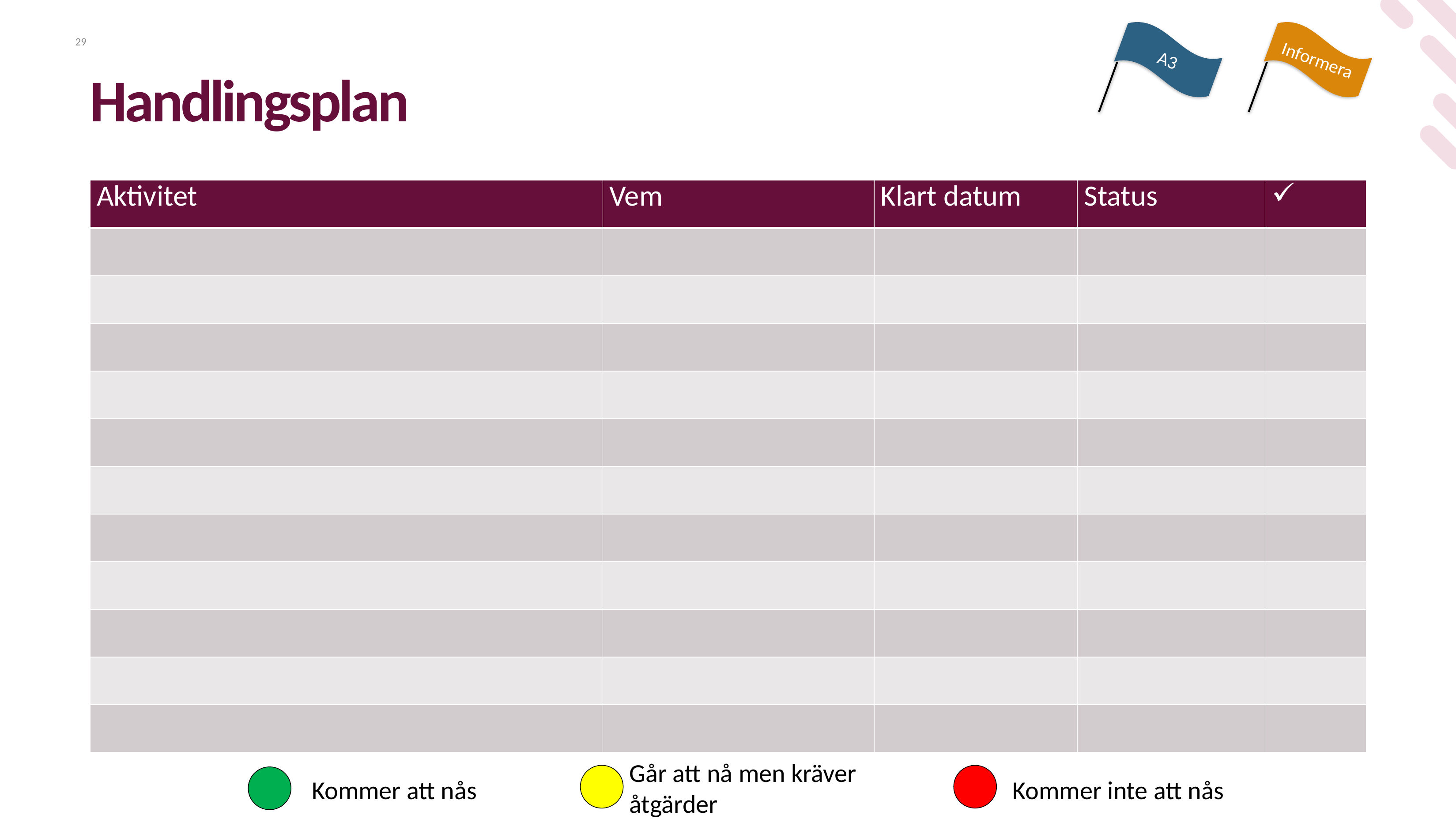

A3
Informera
29
# Handlingsplan
| Aktivitet | Vem | Klart datum | Status |  |
| --- | --- | --- | --- | --- |
|  |  |  |  |  |
|  |  |  |  |  |
|  |  |  |  |  |
|  |  |  |  |  |
|  |  |  |  |  |
|  |  |  |  |  |
|  |  |  |  |  |
|  |  |  |  |  |
|  |  |  |  |  |
|  |  |  |  |  |
|  |  |  |  |  |

Går att nå men kräver åtgärder

Kommer att nås
Kommer inte att nås